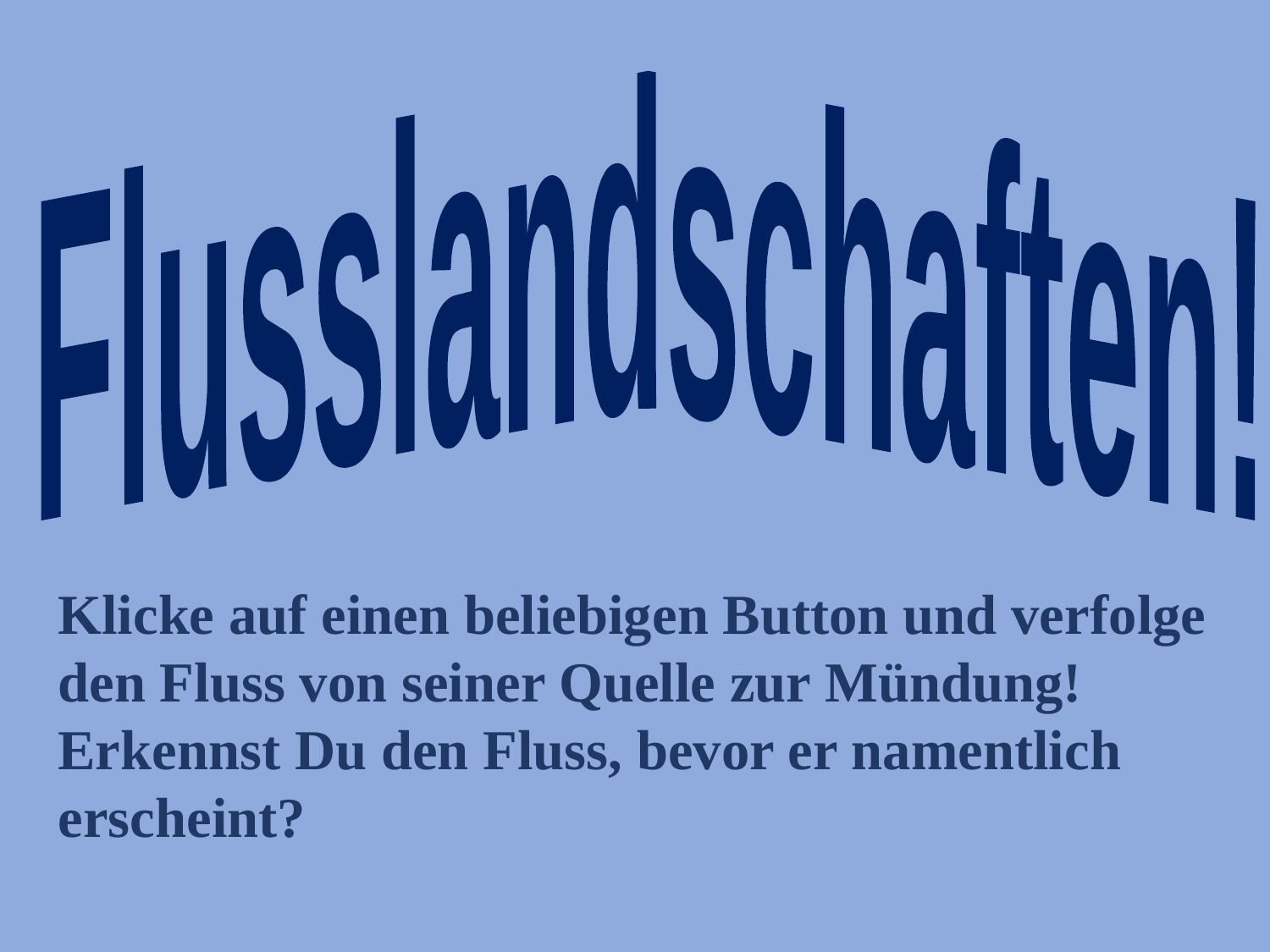

Flusslandschaften!
Klicke auf einen beliebigen Button und verfolge den Fluss von seiner Quelle zur Mündung!
Erkennst Du den Fluss, bevor er namentlich erscheint?